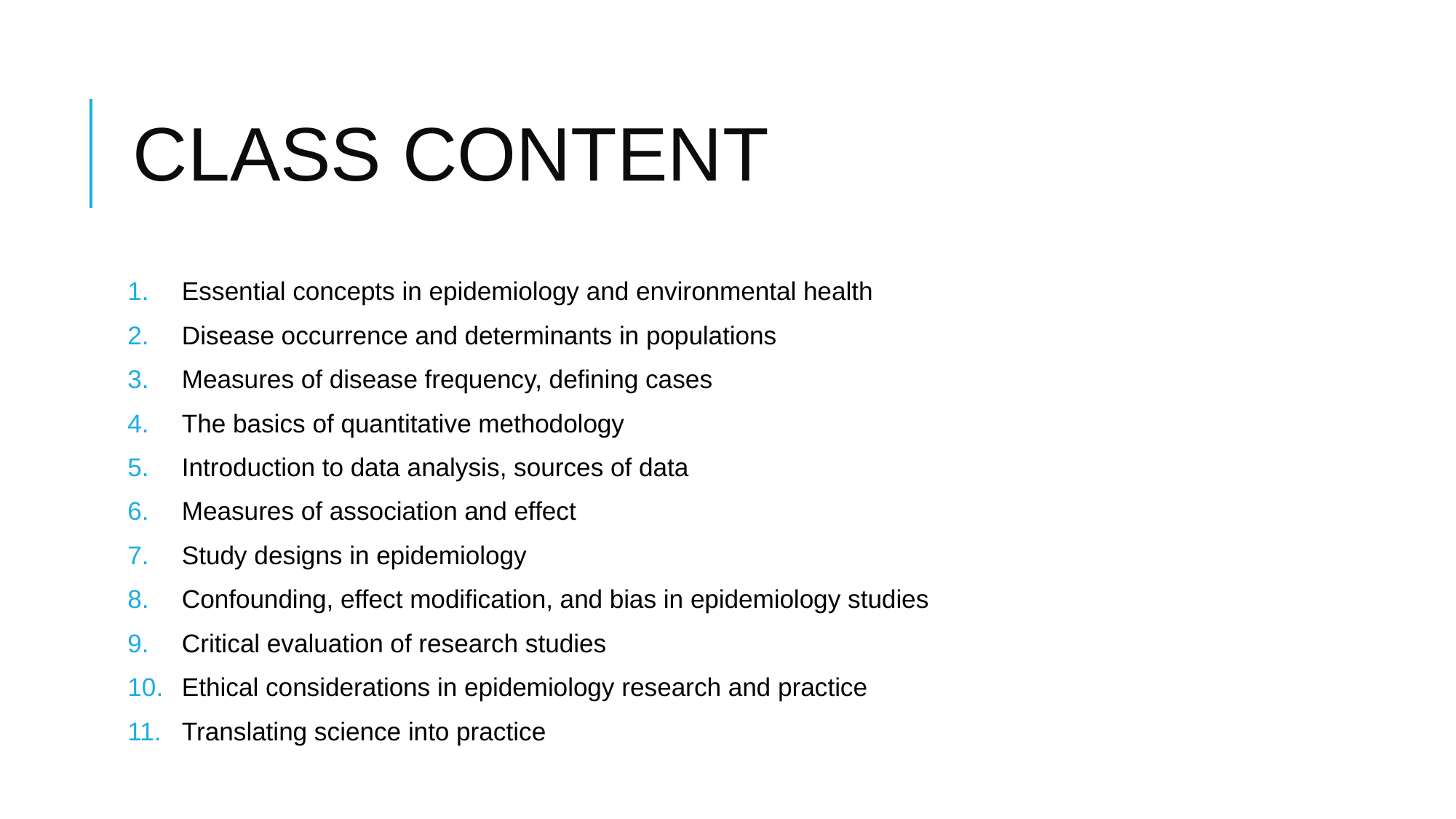

# CLASS CONTENT
Essential concepts in epidemiology and environmental health
Disease occurrence and determinants in populations
Measures of disease frequency, defining cases
The basics of quantitative methodology
Introduction to data analysis, sources of data
Measures of association and effect
Study designs in epidemiology
Confounding, effect modification, and bias in epidemiology studies
Critical evaluation of research studies
Ethical considerations in epidemiology research and practice
Translating science into practice